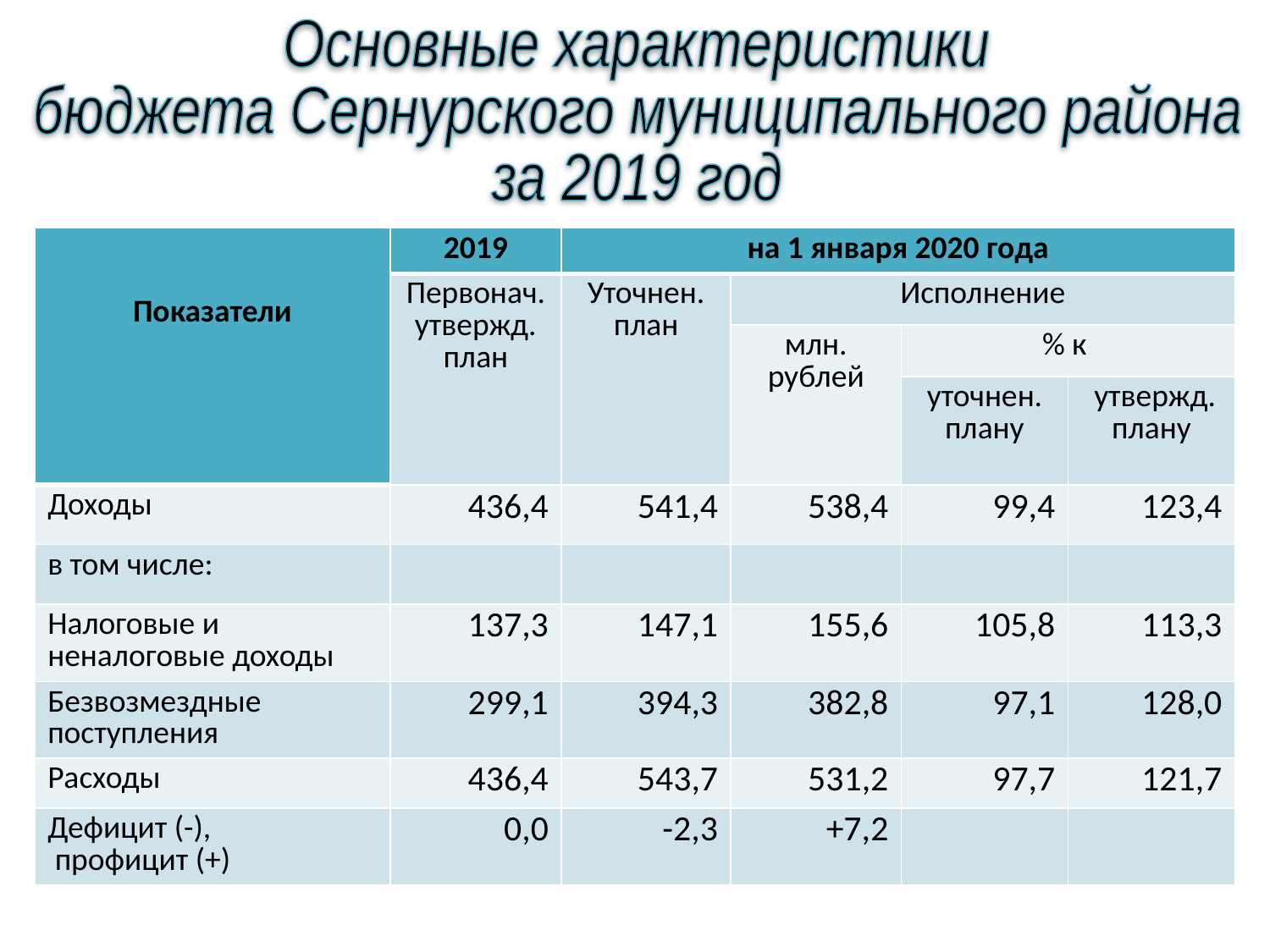

Основные характеристики
бюджета Сернурского муниципального района
за 2019 год

| Показатели | 2019 | на 1 января 2020 года |  |  |  |
| --- | --- | --- | --- | --- | --- |
|  | Первонач. утвержд. план | Уточнен. план | Исполнение |  |  |
|  |  |  | млн. рублей | % к |  |
|  |  |  |  | уточнен. плану | утвержд. плану |
| Доходы | 436,4 | 541,4 | 538,4 | 99,4 | 123,4 |
| в том числе: |  |  |  |  |  |
| Налоговые и неналоговые доходы | 137,3 | 147,1 | 155,6 | 105,8 | 113,3 |
| Безвозмездные поступления | 299,1 | 394,3 | 382,8 | 97,1 | 128,0 |
| Расходы | 436,4 | 543,7 | 531,2 | 97,7 | 121,7 |
| Дефицит (-), профицит (+) | 0,0 | -2,3 | +7,2 |  |  |